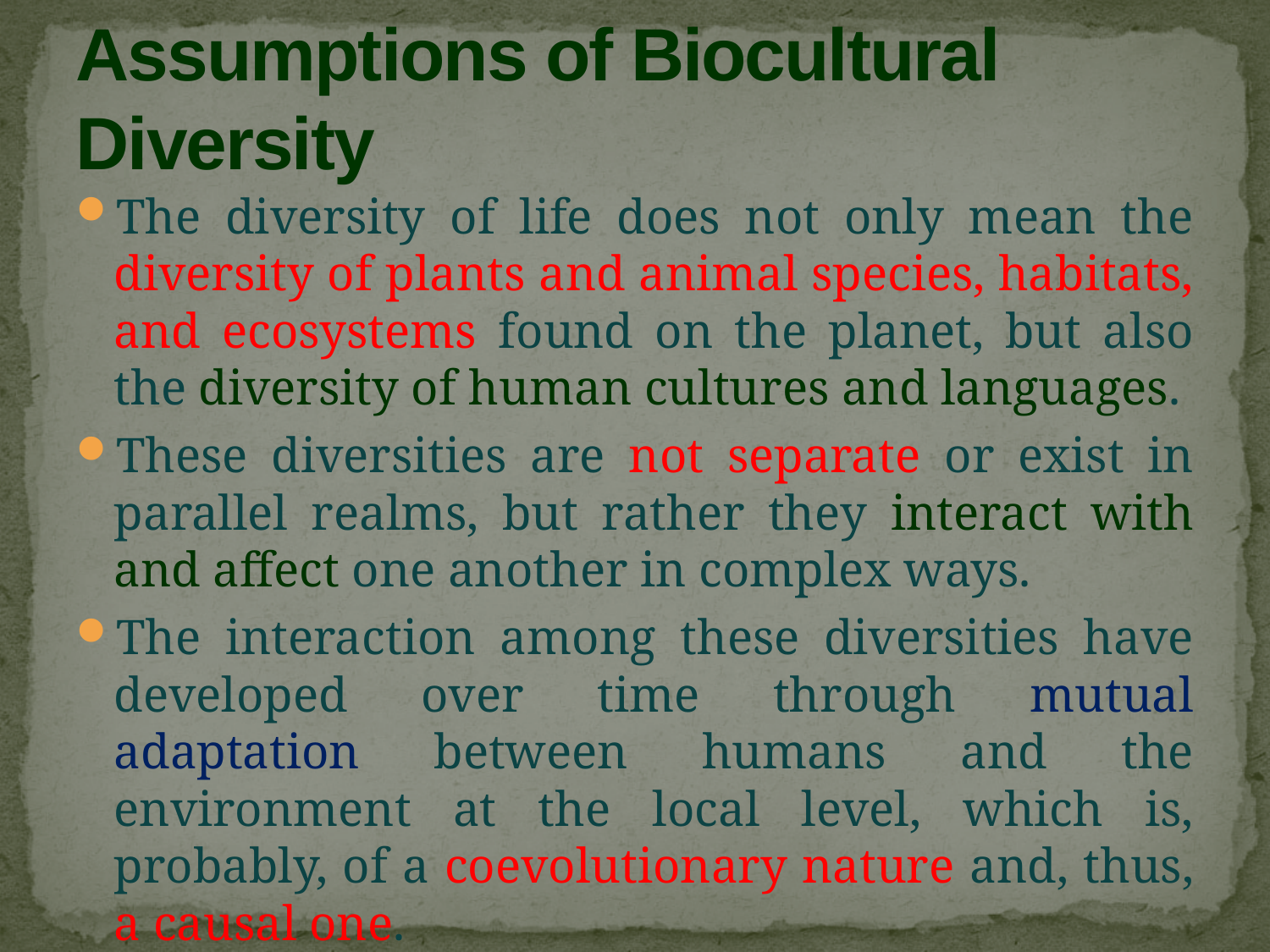

# Assumptions of Biocultural Diversity
The diversity of life does not only mean the diversity of plants and animal species, habitats, and ecosystems found on the planet, but also the diversity of human cultures and languages.
These diversities are not separate or exist in parallel realms, but rather they interact with and affect one another in complex ways.
The interaction among these diversities have developed over time through mutual adaptation between humans and the environment at the local level, which is, probably, of a coevolutionary nature and, thus, a causal one.